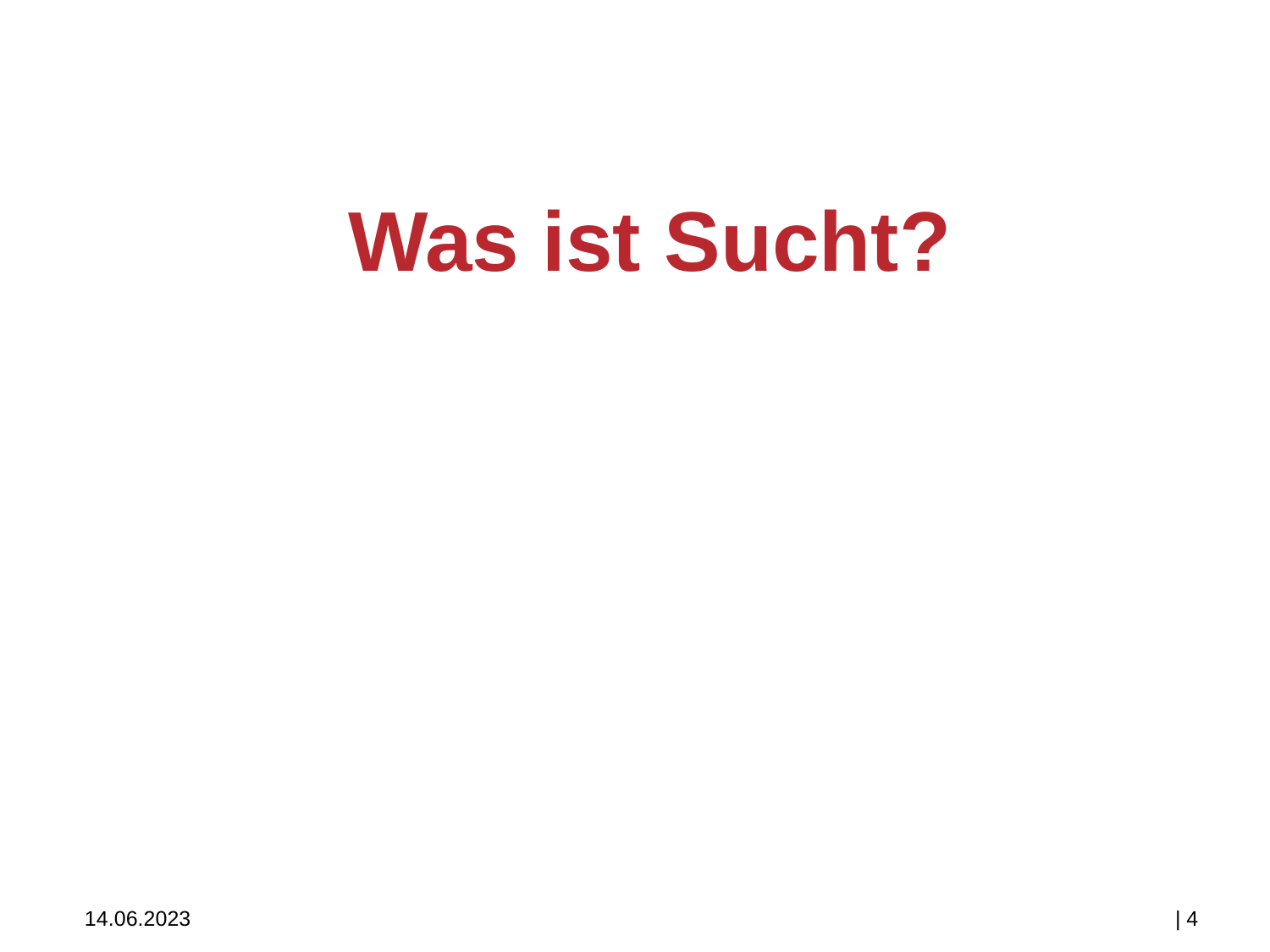

# Was ist Sucht?

14.06.2023
| 4